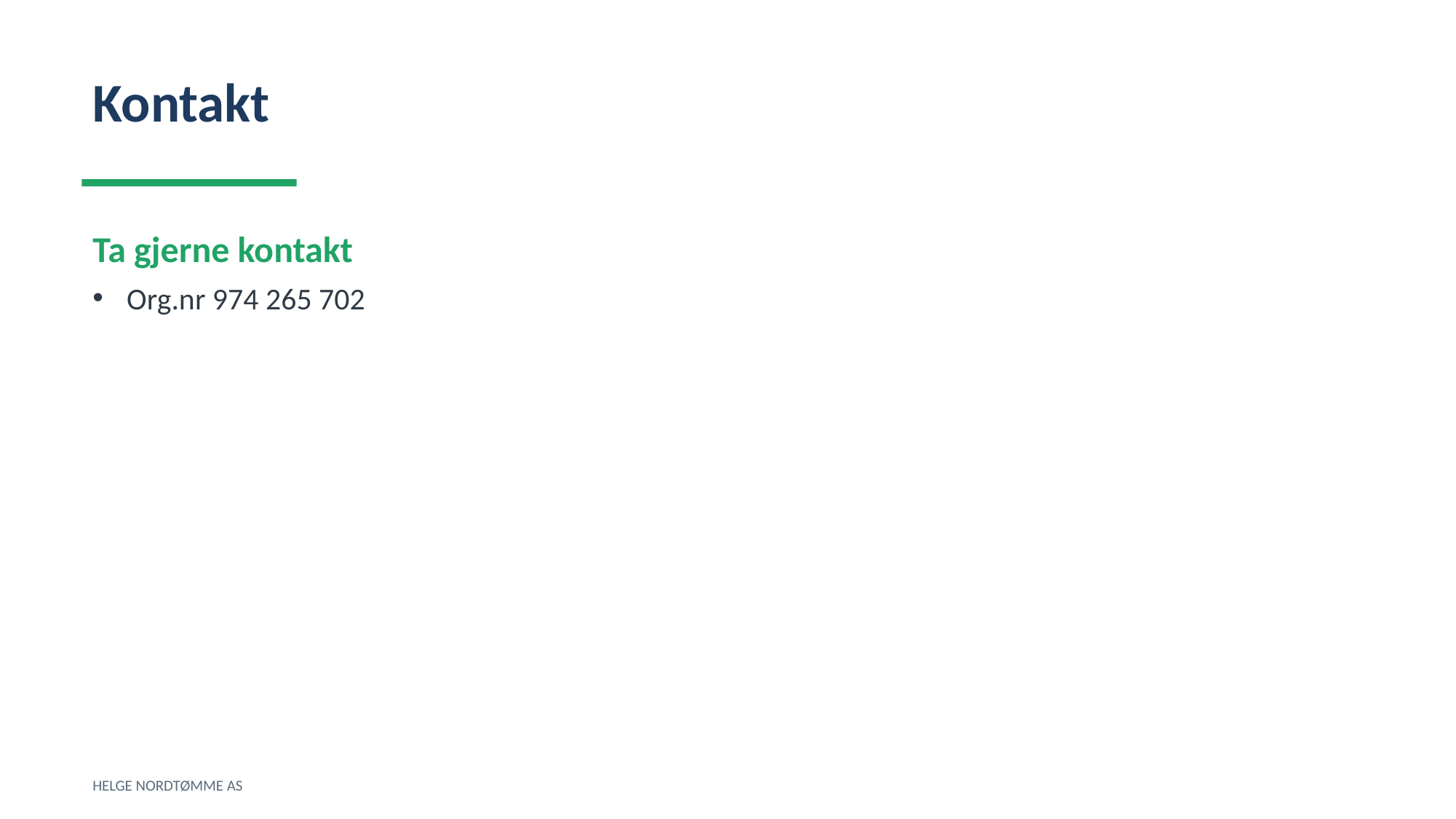

Kontakt

Ta gjerne kontakt
Org.nr 974 265 702
HELGE NORDTØMME AS